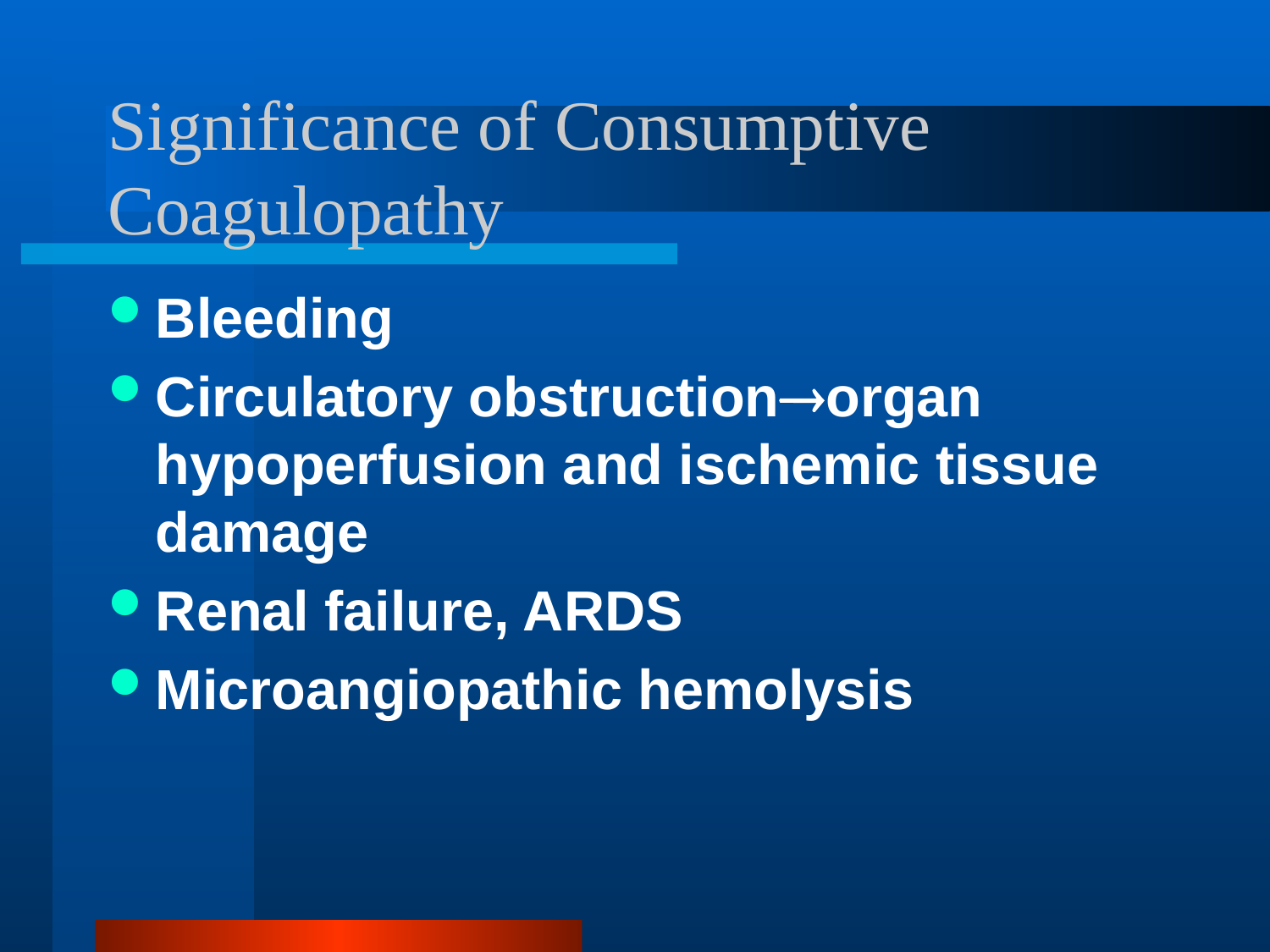

# Significance of Consumptive Coagulopathy
Bleeding
Circulatory obstruction→organ hypoperfusion and ischemic tissue damage
Renal failure, ARDS
Microangiopathic hemolysis